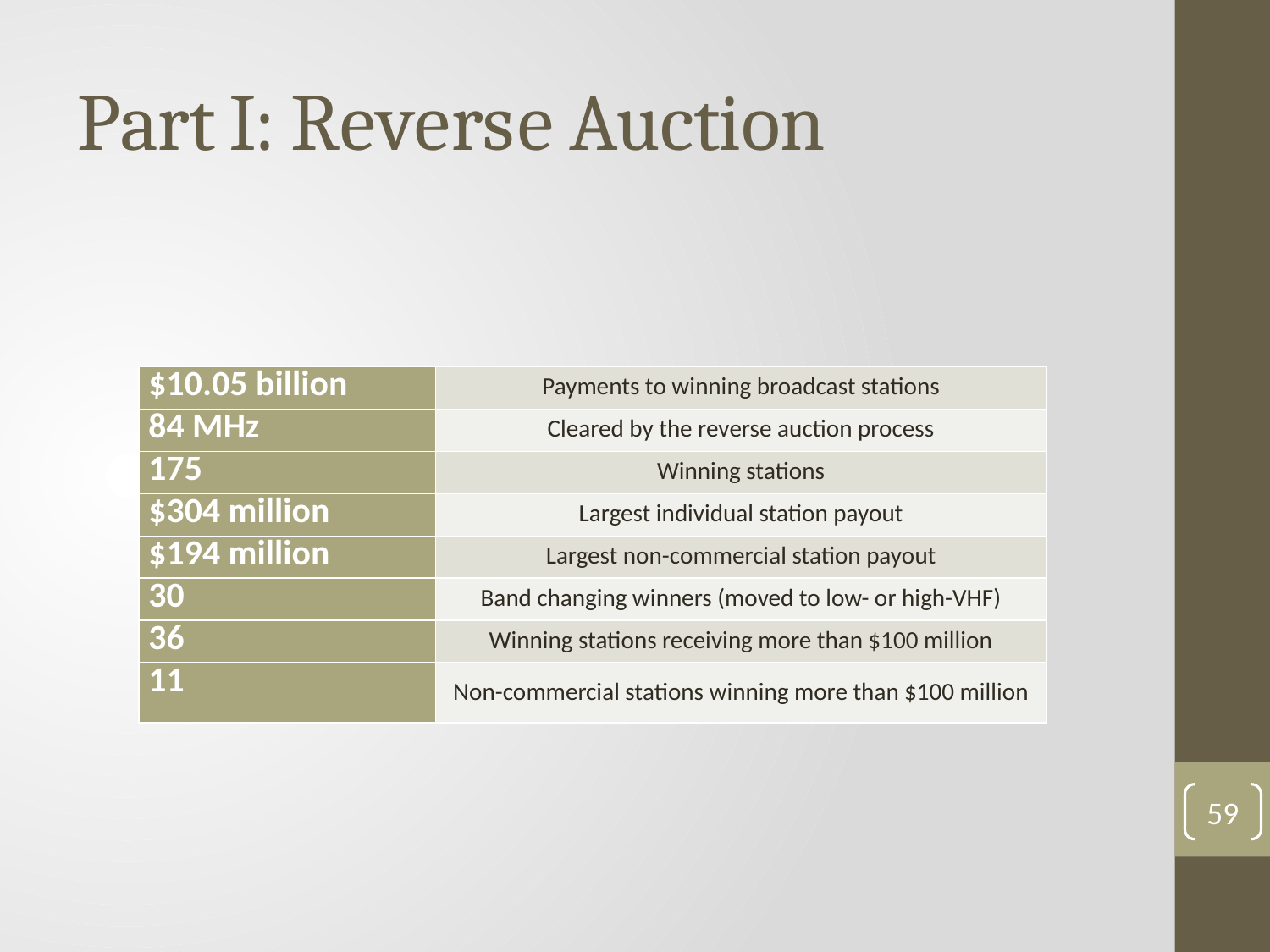

# Part I: Reverse Auction

| $10.05 billion | Payments to winning broadcast stations |
| --- | --- |
| 84 MHz | Cleared by the reverse auction process |
| 175 | Winning stations |
| $304 million | Largest individual station payout |
| $194 million | Largest non-commercial station payout |
| 30 | Band changing winners (moved to low- or high-VHF) |
| 36 | Winning stations receiving more than $100 million |
| 11 | Non-commercial stations winning more than $100 million |

59